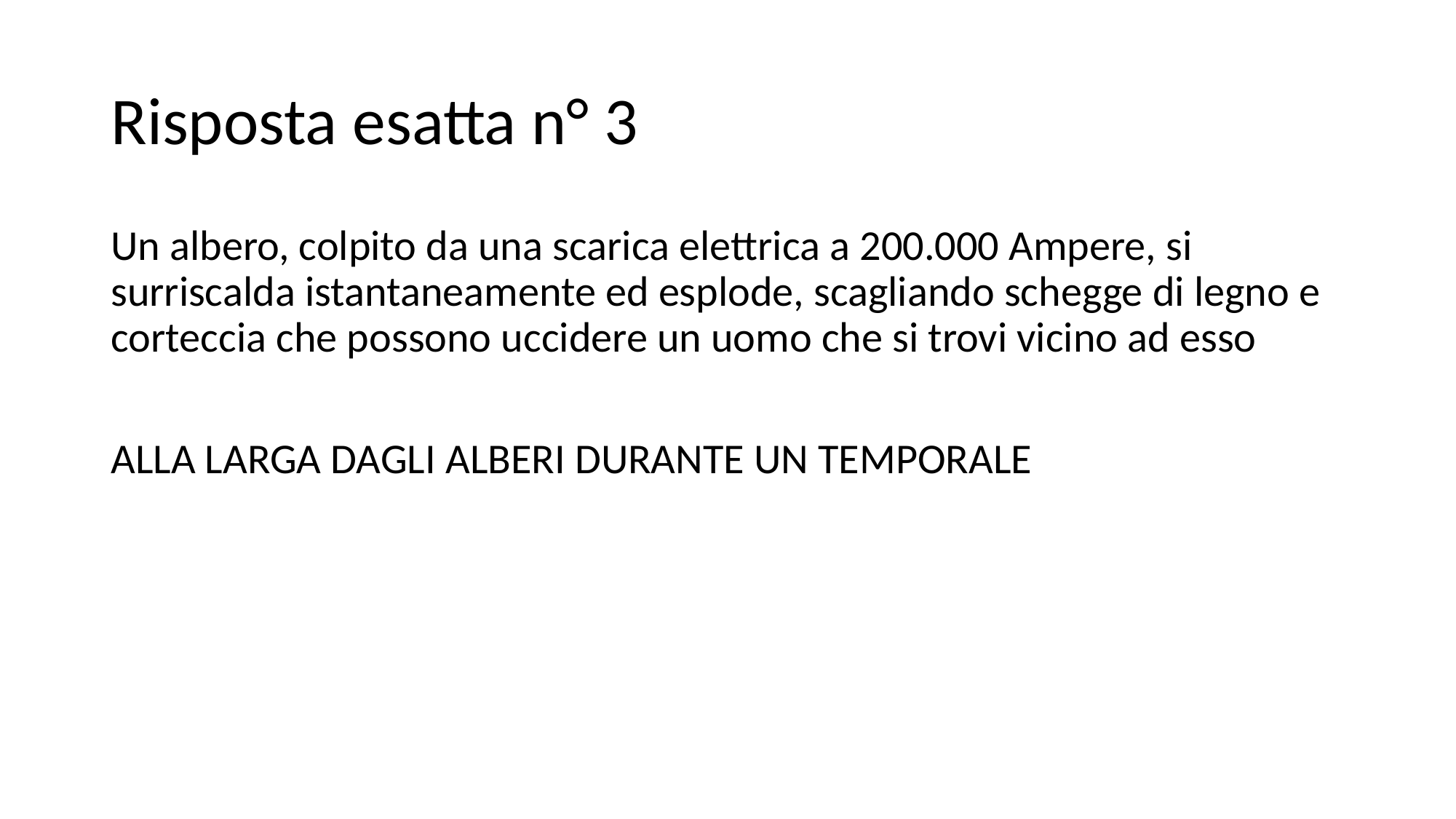

# Risposta esatta n° 3
Un albero, colpito da una scarica elettrica a 200.000 Ampere, si surriscalda istantaneamente ed esplode, scagliando schegge di legno e corteccia che possono uccidere un uomo che si trovi vicino ad esso

ALLA LARGA DAGLI ALBERI DURANTE UN TEMPORALE